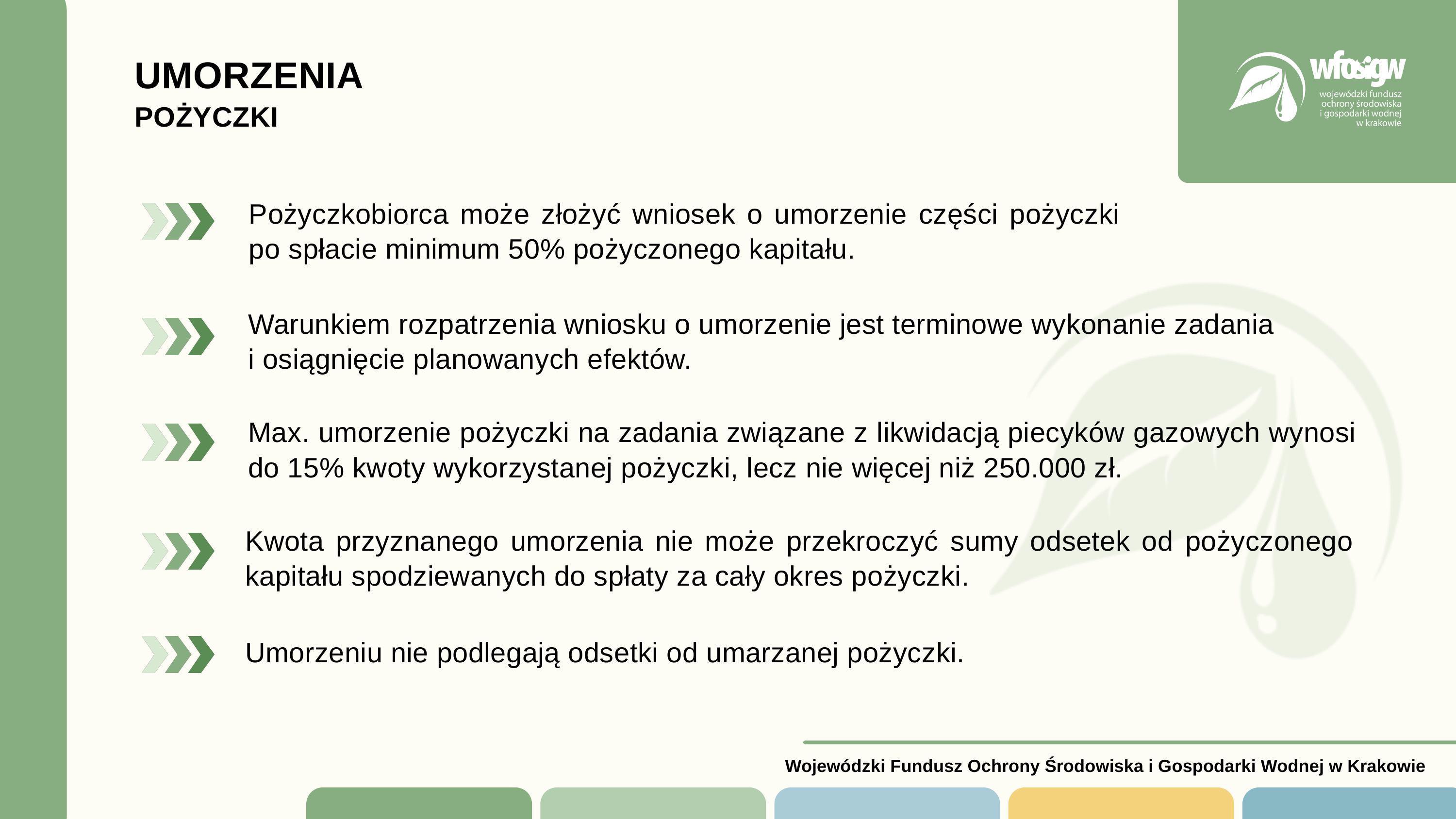

UMORZENIA
POŻYCZKI
Pożyczkobiorca może złożyć wniosek o umorzenie części pożyczki po spłacie minimum 50% pożyczonego kapitału.

Warunkiem rozpatrzenia wniosku o umorzenie jest terminowe wykonanie zadania
i osiągnięcie planowanych efektów.

Max. umorzenie pożyczki na zadania związane z likwidacją piecyków gazowych wynosi do 15% kwoty wykorzystanej pożyczki, lecz nie więcej niż 250.000 zł.

Kwota przyznanego umorzenia nie może przekroczyć sumy odsetek od pożyczonego kapitału spodziewanych do spłaty za cały okres pożyczki.

Umorzeniu nie podlegają odsetki od umarzanej pożyczki.

Wojewódzki Fundusz Ochrony Środowiska i Gospodarki Wodnej w Krakowie